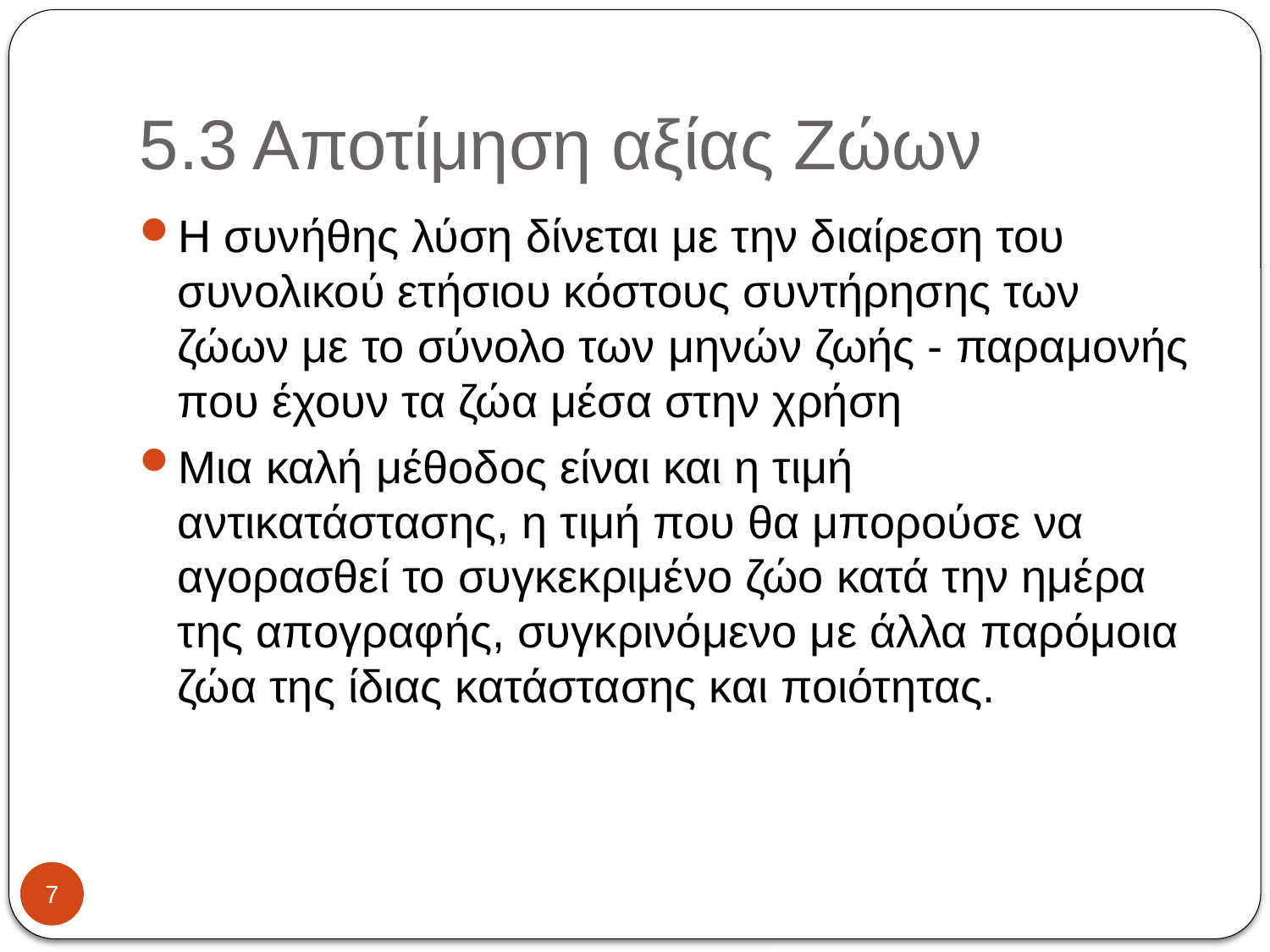

# 5.3 Αποτίμηση αξίας Ζώων
Η συνήθης λύση δίνεται με την διαίρεση του συνολικού ετήσιου κόστους συντήρησης των ζώων με το σύνολο των μηνών ζωής - παραμονής που έχουν τα ζώα μέσα στην χρήση
Μια καλή μέθοδος είναι και η τιμή αντικατάστασης, η τιμή που θα μπορούσε να αγορασθεί το συγκεκριμένο ζώο κατά την ημέρα της απογραφής, συγκρινόμενο με άλλα παρόμοια ζώα της ίδιας κατάστασης και ποιότητας.

7